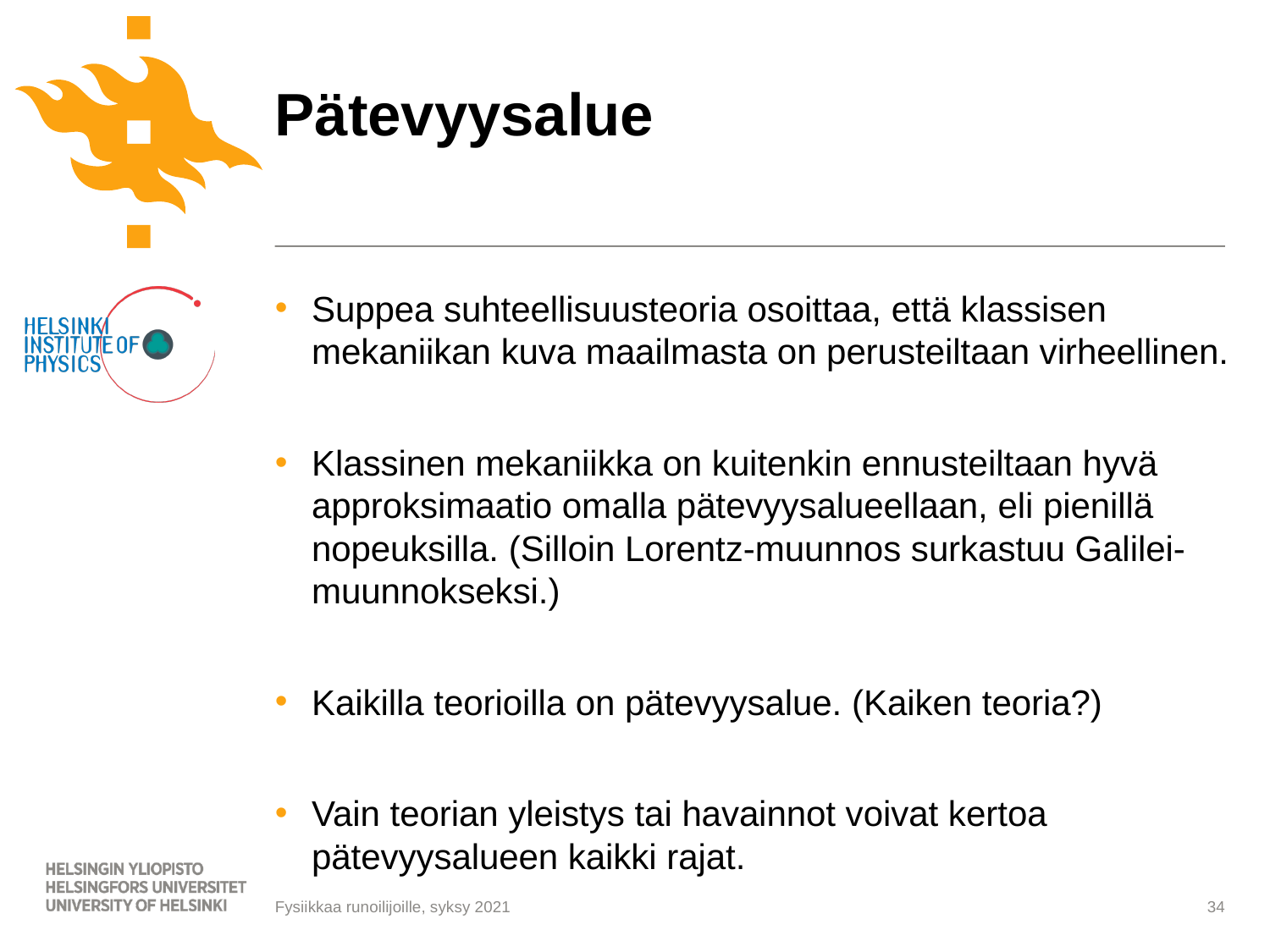

# Pätevyysalue
Suppea suhteellisuusteoria osoittaa, että klassisen mekaniikan kuva maailmasta on perusteiltaan virheellinen.

Klassinen mekaniikka on kuitenkin ennusteiltaan hyvä approksimaatio omalla pätevyysalueellaan, eli pienillä nopeuksilla. (Silloin Lorentz-muunnos surkastuu Galilei-muunnokseksi.)

Kaikilla teorioilla on pätevyysalue. (Kaiken teoria?)

Vain teorian yleistys tai havainnot voivat kertoa pätevyysalueen kaikki rajat.
34
Fysiikkaa runoilijoille, syksy 2021